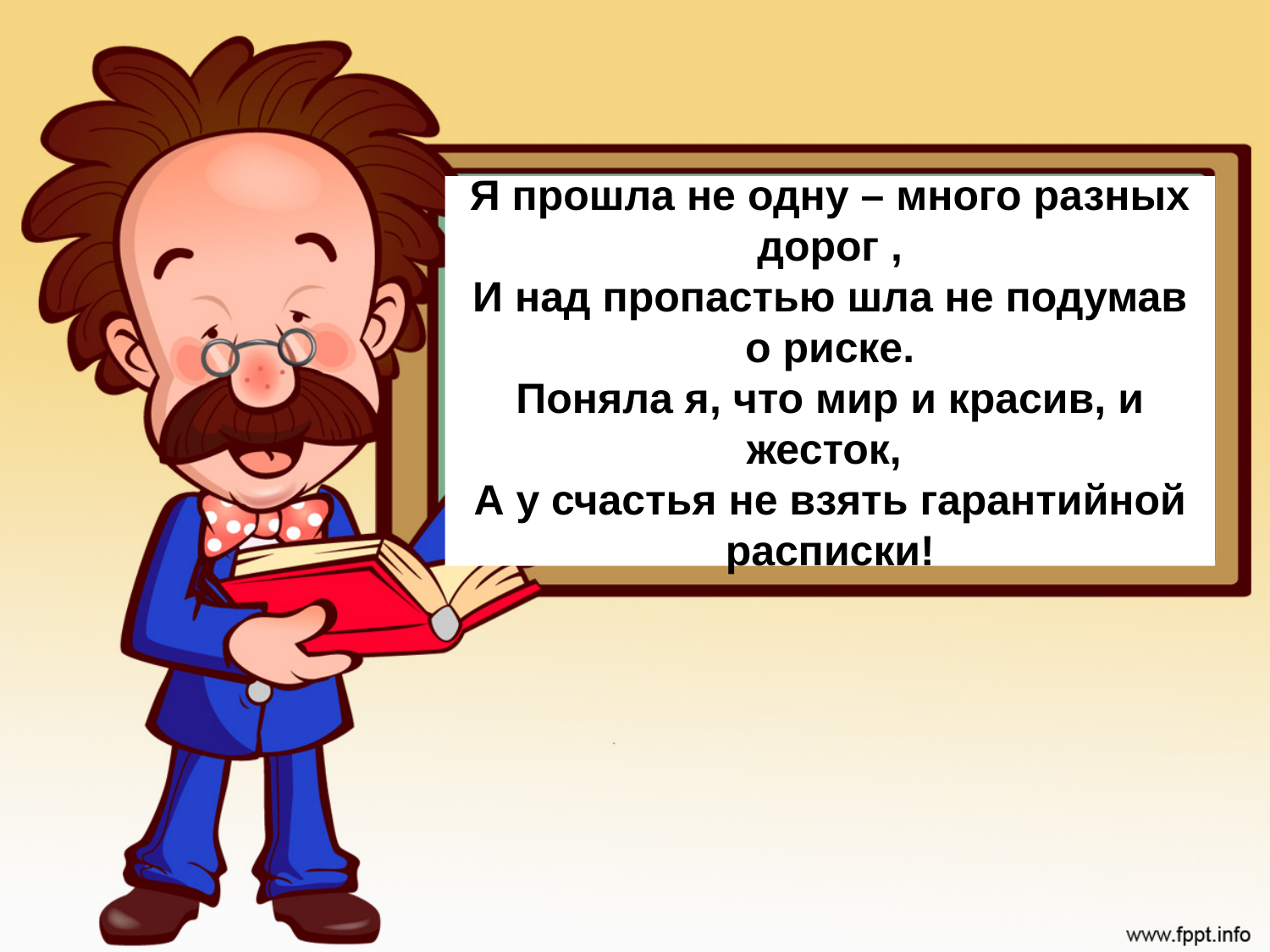

# Я прошла не одну – много разных дорог , И над пропастью шла не подумав о риске. Поняла я, что мир и красив, и жесток, А у счастья не взять гарантийной расписки!